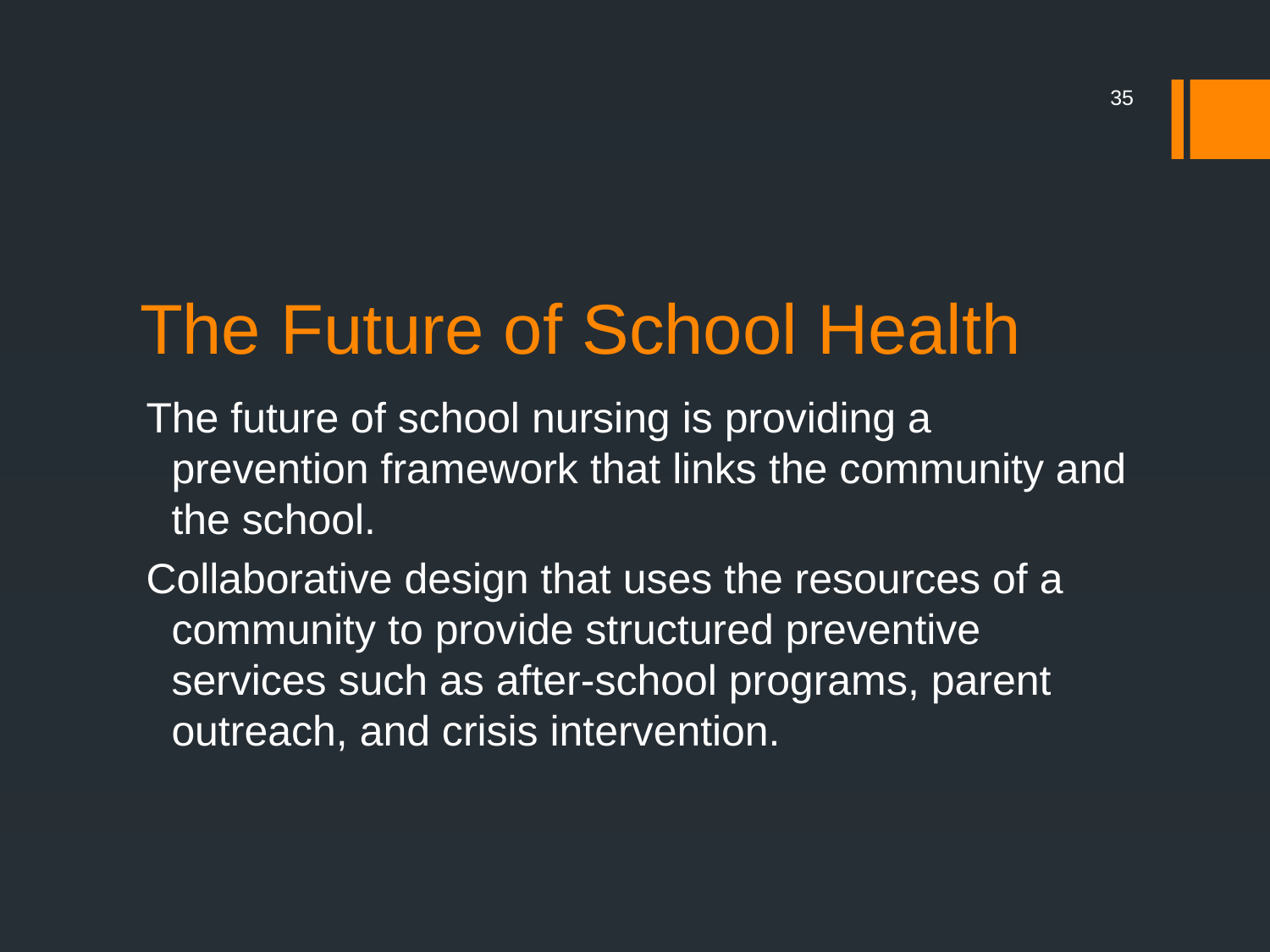

35
# The Future of School Health
The future of school nursing is providing a prevention framework that links the community and the school.
Collaborative design that uses the resources of a community to provide structured preventive services such as after-school programs, parent outreach, and crisis intervention.